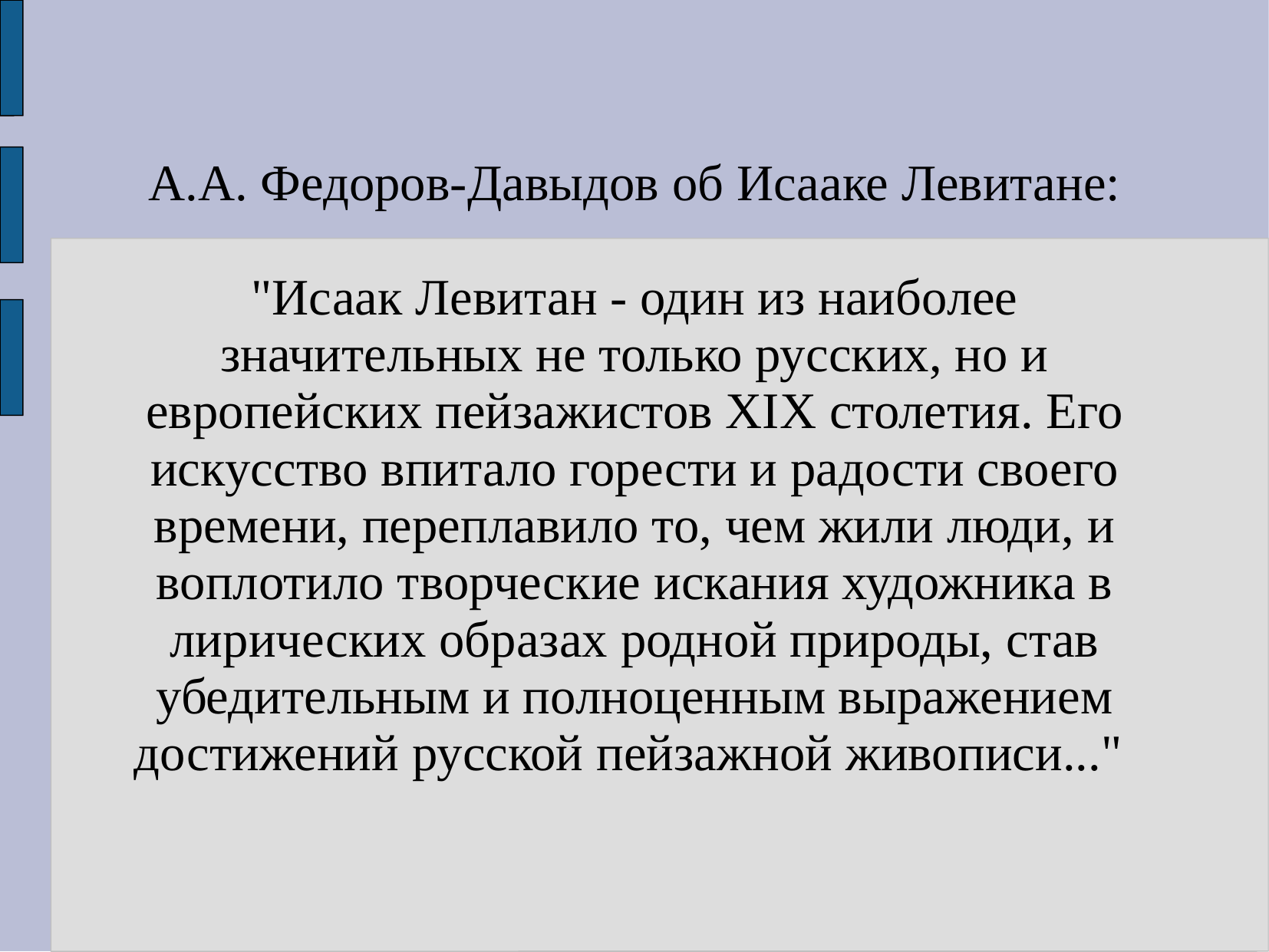

А.А. Федоров-Давыдов об Исааке Левитане:

"Исаак Левитан - один из наиболее значительных не только русских, но и европейских пейзажистов XIX столетия. Его искусство впитало горести и радости своего времени, переплавило то, чем жили люди, и воплотило творческие искания художника в лирических образах родной природы, став убедительным и полноценным выражением достижений русской пейзажной живописи..."